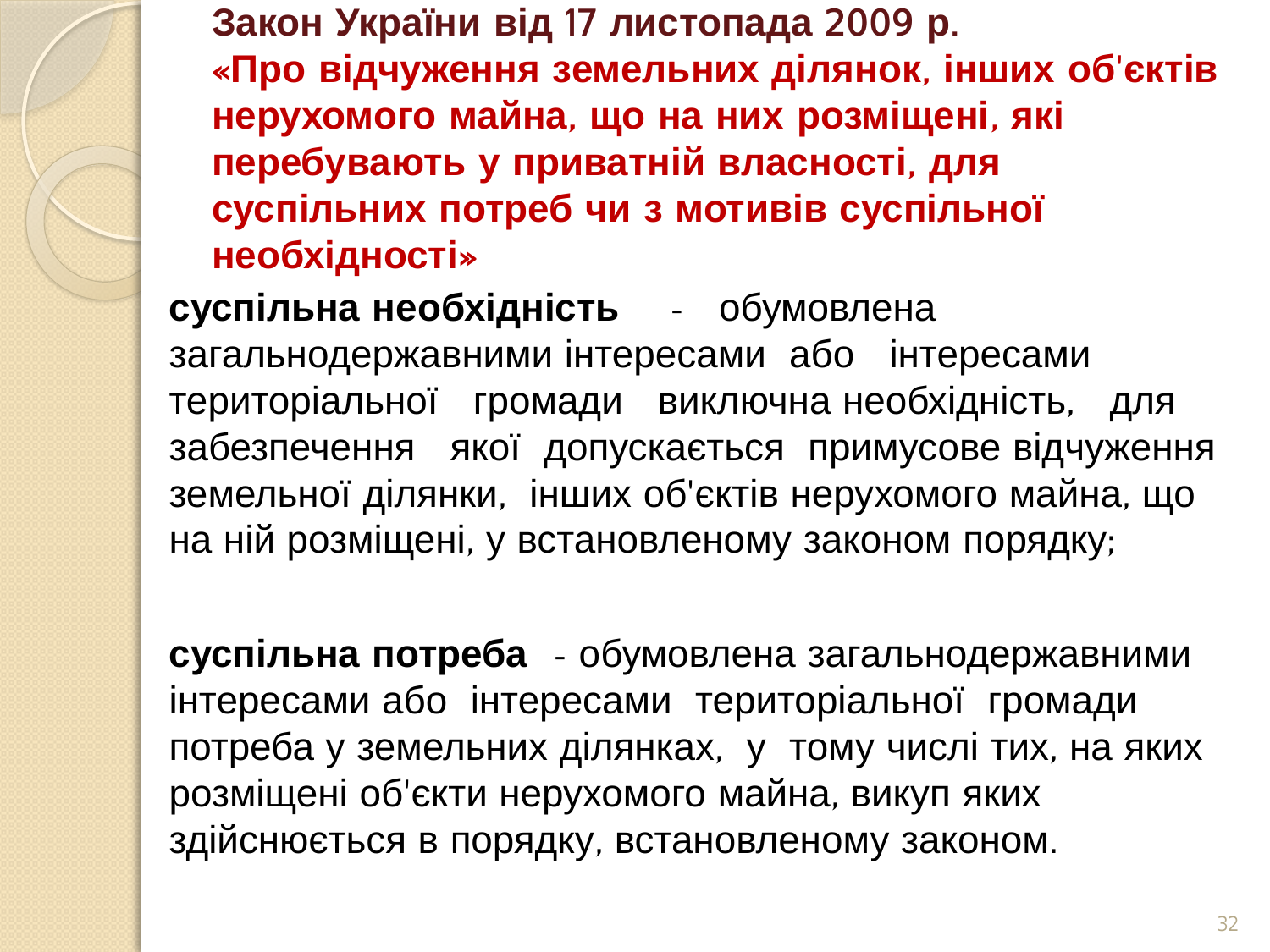

# Закон України від 17 листопада 2009 р. «Про відчуження земельних ділянок, інших об'єктів нерухомого майна, що на них розміщені, які перебувають у приватній власності, для суспільних потреб чи з мотивів суспільної необхідності»
суспільна необхідність    -   обумовлена   загальнодержавними інтересами  або   інтересами   територіальної   громади   виключна необхідність,   для   забезпечення   якої  допускається  примусове відчуження земельної ділянки,  інших об'єктів нерухомого майна, що на ній розміщені, у встановленому законом порядку;

суспільна потреба  - обумовлена загальнодержавними інтересами або  інтересами  територіальної  громади потреба у земельних ділянках,  у  тому числі тих, на яких розміщені об'єкти нерухомого майна, викуп яких здійснюється в порядку, встановленому законом.
32